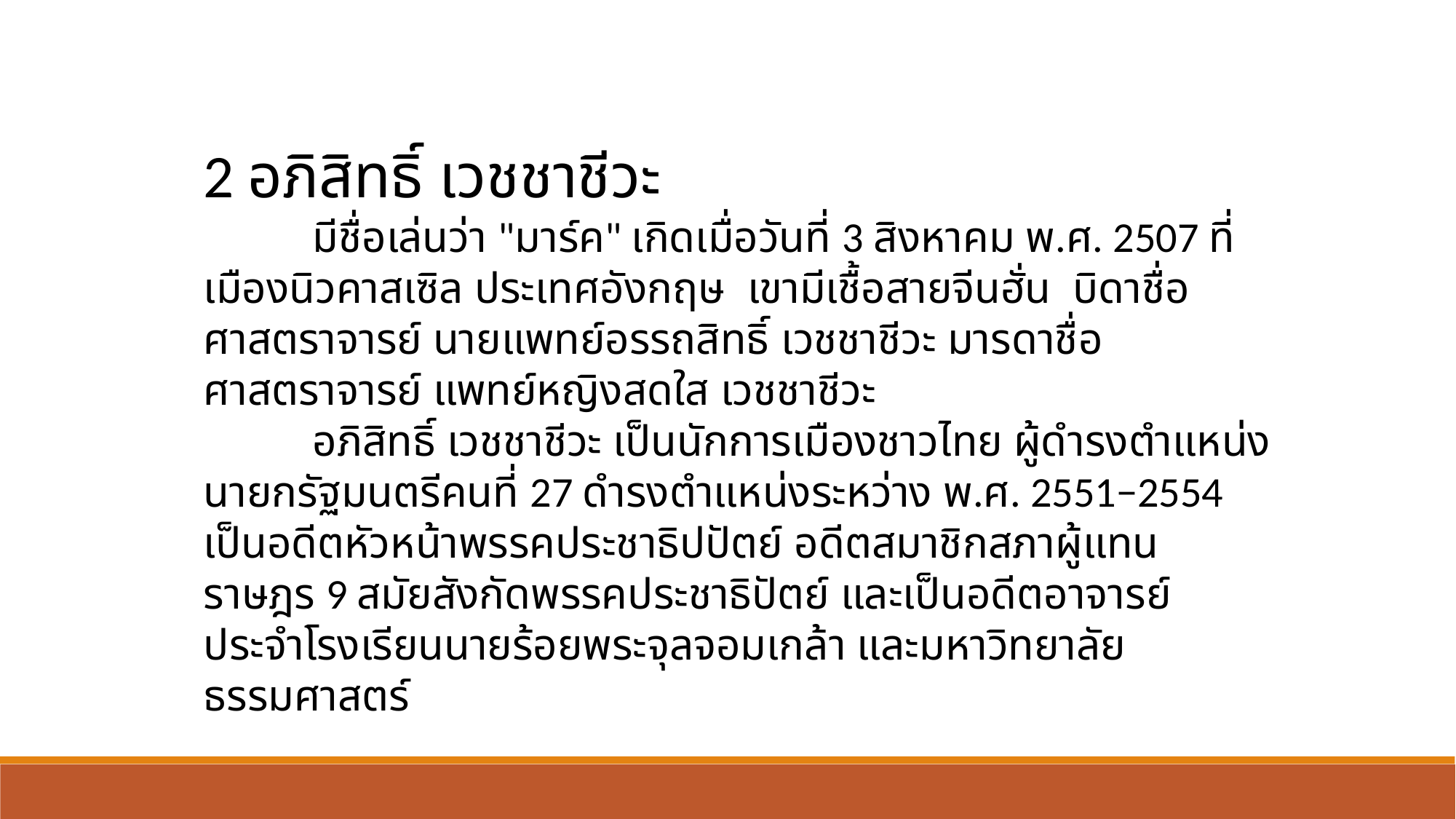

2 อภิสิทธิ์ เวชชาชีวะ
	มีชื่อเล่นว่า "มาร์ค" เกิดเมื่อวันที่ 3 สิงหาคม พ.ศ. 2507 ที่เมืองนิวคาสเซิล ประเทศอังกฤษ  เขามีเชื้อสายจีนฮั่น  บิดาชื่อ ศาสตราจารย์ นายแพทย์อรรถสิทธิ์ เวชชาชีวะ มารดาชื่อ ศาสตราจารย์ แพทย์หญิงสดใส เวชชาชีวะ
	อภิสิทธิ์ เวชชาชีวะ เป็นนักการเมืองชาวไทย ผู้ดำรงตำแหน่งนายกรัฐมนตรีคนที่ 27 ดำรงตำแหน่งระหว่าง พ.ศ. 2551−2554 เป็นอดีตหัวหน้าพรรคประชาธิปปัตย์ อดีตสมาชิกสภาผู้แทนราษฎร 9 สมัยสังกัดพรรคประชาธิปัตย์ และเป็นอดีตอาจารย์ประจำโรงเรียนนายร้อยพระจุลจอมเกล้า และมหาวิทยาลัยธรรมศาสตร์